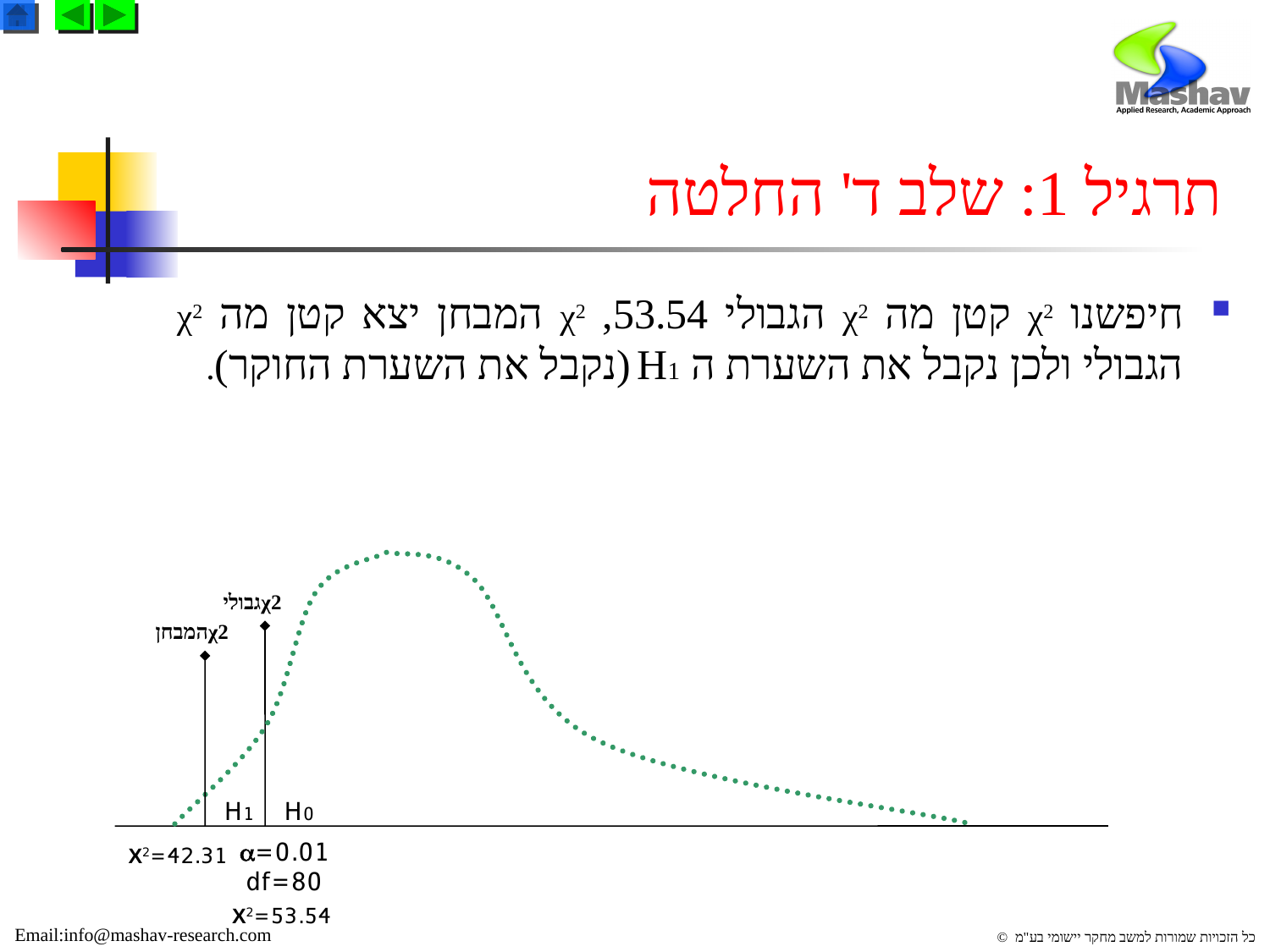

# תרגיל 1: שלב ד' החלטה
חיפשנו χ2 קטן מה χ2 הגבולי 53.54, χ2 המבחן יצא קטן מה χ2 הגבולי ולכן נקבל את השערת ה H1 (נקבל את השערת החוקר).

 χ2גבולי
 χ2המבחן

H1
H0

Χ2=42.31
α=0.01
df=80

Χ2=53.54